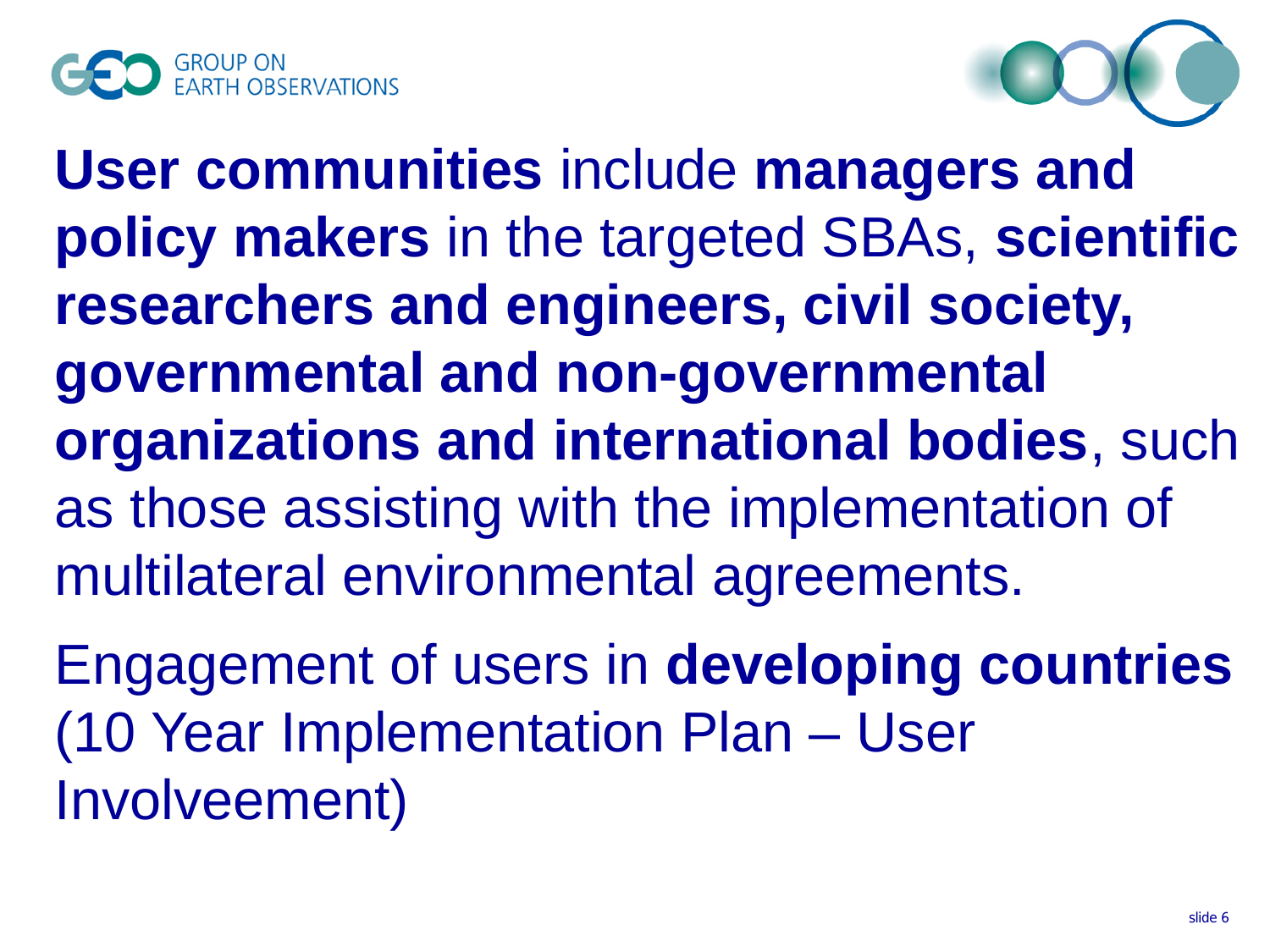

User communities include managers and policy makers in the targeted SBAs, scientific researchers and engineers, civil society, governmental and non-governmental organizations and international bodies, such as those assisting with the implementation of multilateral environmental agreements.
Engagement of users in developing countries
(10 Year Implementation Plan – User Involveement)

slide 6